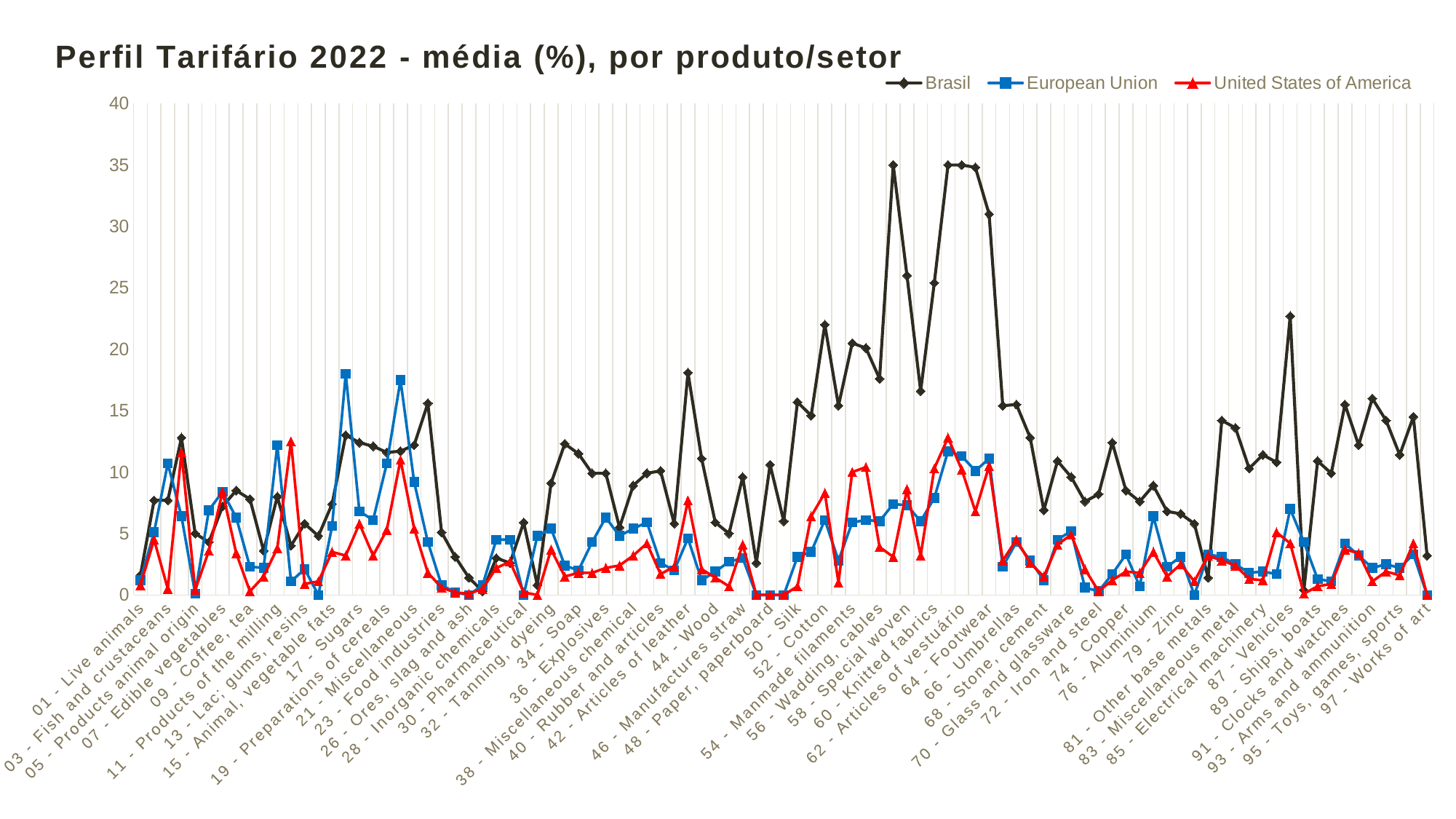

### Chart: Perfil Tarifário 2022 - média (%), por produto/setor

| Category | Brasil | European Union | United States of America |
|---|---|---|---|
| 01 - Live animals | 1.6 | 1.2 | 0.8 |
| 02 - Meat | 7.7 | 5.1 | 4.5 |
| 03 - Fish and crustaceans | 7.7 | 10.7 | 0.5 |
| 04 - Dairy produce, eggs | 12.8 | 6.4 | 11.6 |
| 05 - Products animal origin | 5.0 | 0.1 | 0.4 |
| 06 - Live trees, plants | 4.3 | 6.9 | 3.6 |
| 07 - Edible vegetables | 7.2 | 8.4 | 8.4 |
| 08 - Edible fruit and nuts | 8.5 | 6.3 | 3.4 |
| 09 - Coffee, tea | 7.8 | 2.3 | 0.3 |
| 10 - Cereals | 3.6 | 2.2 | 1.5 |
| 11 - Products of the milling | 8.0 | 12.2 | 3.8 |
| 12 - Oil seeds, oleaginous | 4.0 | 1.1 | 12.5 |
| 13 - Lac; gums, resins | 5.8 | 2.1 | 0.9 |
| 14 - Vegetable materials | 4.8 | 0.0 | 1.1 |
| 15 - Animal, vegetable fats | 7.4 | 5.6 | 3.5 |
| 16 - Preparations of meat | 13.0 | 18.0 | 3.2 |
| 17 - Sugars | 12.4 | 6.8 | 5.8 |
| 18 - Cocoa | 12.1 | 6.1 | 3.2 |
| 19 - Preparations of cereals | 11.6 | 10.7 | 5.3 |
| 20 - Preparations of veg. | 11.7 | 17.5 | 11.0 |
| 21 - Miscellaneous | 12.2 | 9.2 | 5.4 |
| 22 - Beverages, spirits | 15.6 | 4.3 | 1.8 |
| 23 - Food industries | 5.1 | 0.8 | 0.6 |
| 25 - Salt; sulphur | 3.1 | 0.2 | 0.2 |
| 26 - Ores, slag and ash | 1.4 | 0.0 | 0.1 |
| 27 - Mineral fuels | 0.3 | 0.8 | 0.5 |
| 28 - Inorganic chemicals | 3.0 | 4.5 | 2.2 |
| 29 - Organic chemicals | 2.6 | 4.5 | 2.7 |
| 30 - Pharmaceutical | 5.9 | 0.0 | 0.2 |
| 31 - Fertilisers | 0.8 | 4.8 | 0.0 |
| 32 - Tanning, dyeing | 9.1 | 5.4 | 3.7 |
| 33 - Essential oils, resinoids | 12.3 | 2.4 | 1.5 |
| 34 - Soap | 11.5 | 2.0 | 1.8 |
| 35 - Glues; enzymes | 9.9 | 4.3 | 1.8 |
| 36 - Explosives | 9.9 | 6.3 | 2.2 |
| 37 - Photographic goods | 5.5 | 4.8 | 2.4 |
| 38 - Miscellaneous chemical | 8.9 | 5.4 | 3.2 |
| 39 - Plastics and articles | 9.9 | 5.9 | 4.2 |
| 40 - Rubber and articles | 10.1 | 2.6 | 1.7 |
| 41 - Raw skins, leather | 5.8 | 2.0 | 2.3 |
| 42 - Articles of leather | 18.1 | 4.6 | 7.7 |
| 43 - Artificial fur | 11.1 | 1.2 | 2.1 |
| 44 - Wood | 5.9 | 1.9 | 1.4 |
| 45 - Cork | 5.0 | 2.7 | 0.7 |
| 46 - Manufactures straw | 9.6 | 3.0 | 4.1 |
| 47 - Pulp of wood | 2.6 | 0.0 | 0.0 |
| 48 - Paper, paperboard | 10.6 | 0.0 | 0.0 |
| 49 - Books, newspapers | 6.0 | 0.0 | 0.0 |
| 50 - Silk | 15.7 | 3.1 | 0.7 |
| 51 - Wool | 14.6 | 3.5 | 6.4 |
| 52 - Cotton | 22.0 | 6.1 | 8.3 |
| 53 - Textile fibres | 15.4 | 2.8 | 1.0 |
| 54 - Manmade filaments | 20.5 | 5.9 | 10.0 |
| 55 - Manmade staple fibres | 20.1 | 6.1 | 10.4 |
| 56 - Wadding, cables | 17.6 | 6.0 | 3.9 |
| 57 - Carpets, textile floor | 35.0 | 7.4 | 3.1 |
| 58 - Special woven | 26.0 | 7.3 | 8.6 |
| 59 - Textile fabrics | 16.6 | 6.0 | 3.2 |
| 60 - Knitted fabrics | 25.4 | 7.9 | 10.3 |
| 61 - Articles of clothing | 35.0 | 11.7 | 12.8 |
| 62 - Articles of vestuário | 35.0 | 11.3 | 10.2 |
| 63 - Other textile | 34.8 | 10.1 | 6.8 |
| 64 - Footwear | 31.0 | 11.1 | 10.5 |
| 65 - Headgear | 15.4 | 2.3 | 2.8 |
| 66 - Umbrellas | 15.5 | 4.3 | 4.5 |
| 67 - Feathers, human hair | 12.8 | 2.8 | 2.6 |
| 68 - Stone, cement | 6.9 | 1.2 | 1.5 |
| 69 - Ceramic products | 10.9 | 4.5 | 4.1 |
| 70 - Glass and glassware | 9.6 | 5.2 | 4.9 |
| 71 - Natural, cult pearls | 7.6 | 0.6 | 2.1 |
| 72 - Iron and steel | 8.2 | 0.3 | 0.3 |
| 73 - Articles of iron | 12.4 | 1.7 | 1.2 |
| 74 - Copper | 8.5 | 3.3 | 1.9 |
| 75 - Nickel | 7.6 | 0.7 | 1.8 |
| 76 - Aluminium | 8.9 | 6.4 | 3.5 |
| 78 - Lead | 6.8 | 2.3 | 1.5 |
| 79 - Zinc | 6.6 | 3.1 | 2.5 |
| 80 - Tin | 5.8 | 0.0 | 1.1 |
| 81 - Other base metals | 1.4 | 3.3 | 3.2 |
| 82 - Tools, cutlery | 14.2 | 3.1 | 2.8 |
| 83 - Miscellaneous metal | 13.6 | 2.5 | 2.4 |
| 84 - Nuclear reactors | 10.3 | 1.8 | 1.3 |
| 85 - Electrical machinery | 11.4 | 1.9 | 1.2 |
| 86 - Railway, locomotives | 10.8 | 1.7 | 5.1 |
| 87 - Vehicles | 22.7 | 7.0 | 4.2 |
| 88 - Aircraft, spacecraft | 0.4 | 4.3 | 0.1 |
| 89 - Ships, boats | 10.9 | 1.3 | 0.7 |
| 90 - Photographic | 9.9 | 1.1 | 0.9 |
| 91 - Clocks and watches | 15.5 | 4.2 | 3.7 |
| 92 - Musical instruments | 12.2 | 3.2 | 3.4 |
| 93 - Arms and ammunition | 16.0 | 2.2 | 1.1 |
| 94 - Furniture | 14.2 | 2.5 | 1.9 |
| 95 - Toys, games, sports | 11.4 | 2.2 | 1.6 |
| 96 - Miscel. manufactured | 14.5 | 3.3 | 4.2 |
| 97 - Works of art | 3.2 | 0.0 | 0.0 |